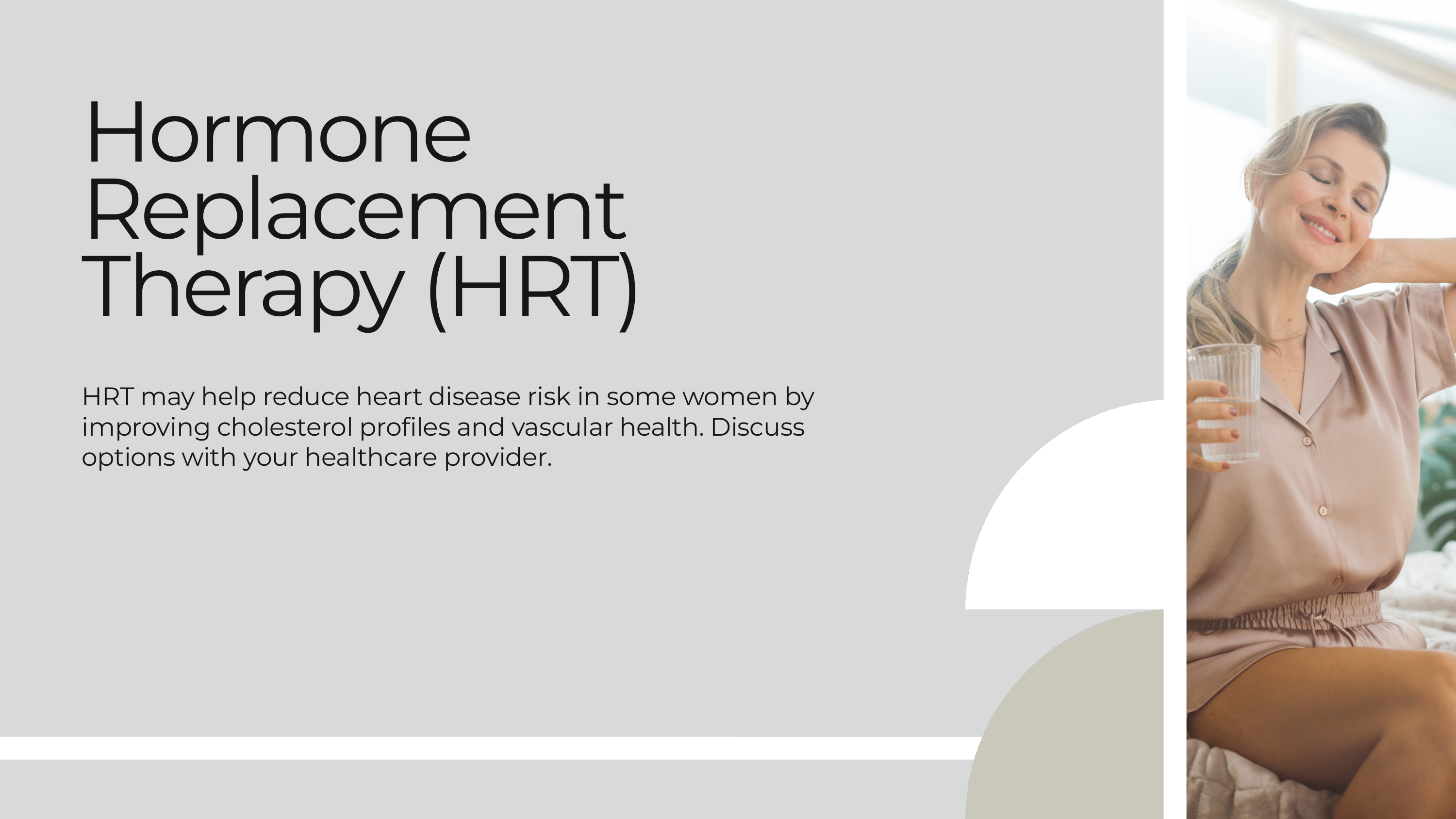

Hormone Replacement Therapy (HRT)
HRT may help reduce heart disease risk in some women by improving cholesterol profiles and vascular health. Discuss options with your healthcare provider.